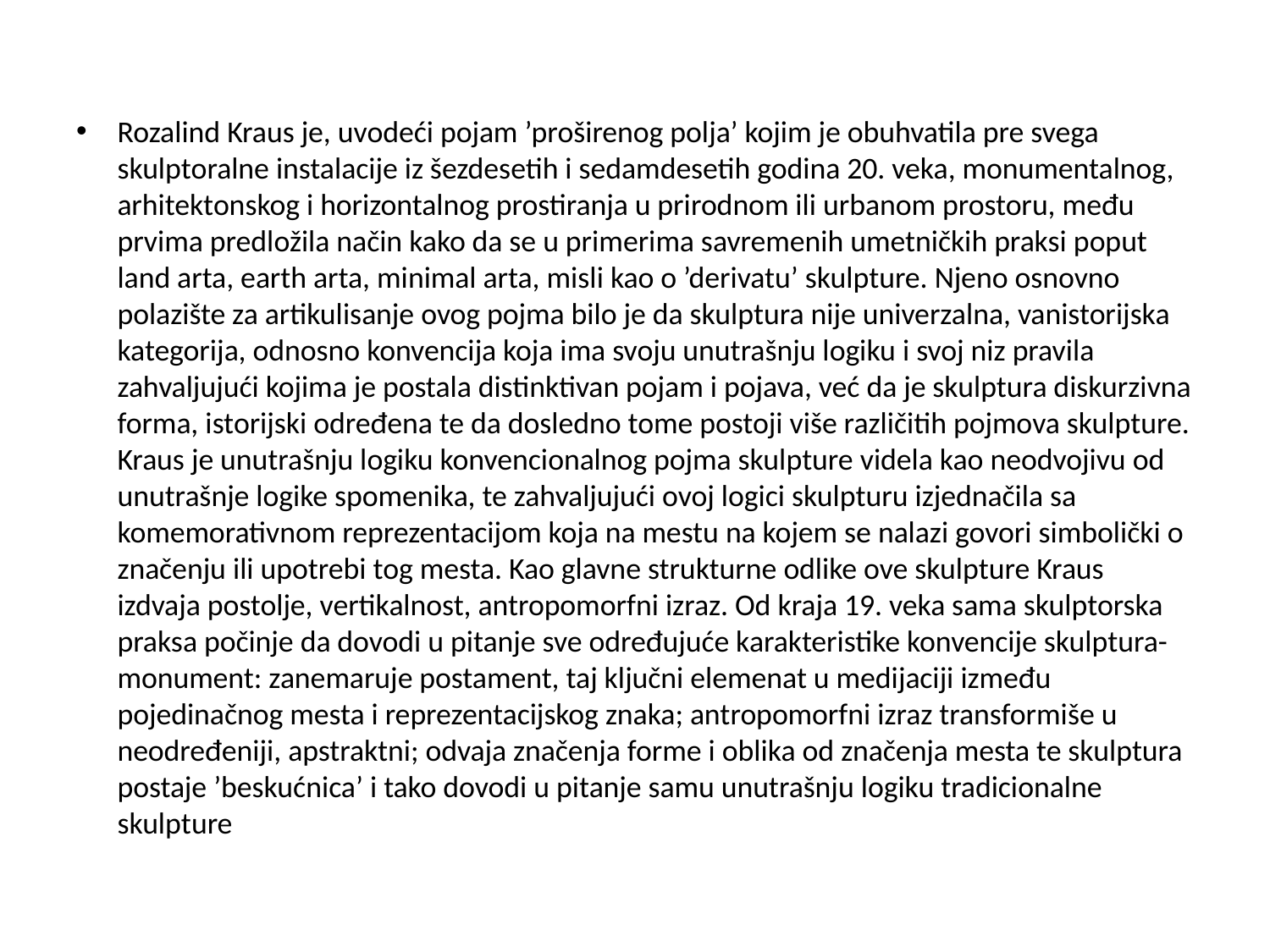

#
Rozalind Kraus je, uvodeći pojam ’proširenog polja’ kojim je obuhvatila pre svega skulptoralne instalacije iz šezdesetih i sedamdesetih godina 20. veka, monumentalnog, arhitektonskog i horizontalnog prostiranja u prirodnom ili urbanom prostoru, među prvima predložila način kako da se u primerima savremenih umetničkih praksi poput land arta, earth arta, minimal arta, misli kao o ’derivatu’ skulpture. Njeno osnovno polazište za artikulisanje ovog pojma bilo je da skulptura nije univerzalna, vanistorijska kategorija, odnosno konvencija koja ima svoju unutrašnju logiku i svoj niz pravila zahvaljujući kojima je postala distinktivan pojam i pojava, već da je skulptura diskurzivna forma, istorijski određena te da dosledno tome postoji više različitih pojmova skulpture. Kraus je unutrašnju logiku konvencionalnog pojma skulpture videla kao neodvojivu od unutrašnje logike spomenika, te zahvaljujući ovoj logici skulpturu izjednačila sa komemorativnom reprezentacijom koja na mestu na kojem se nalazi govori simbolički o značenju ili upotrebi tog mesta. Kao glavne strukturne odlike ove skulpture Kraus izdvaja postolje, vertikalnost, antropomorfni izraz. Od kraja 19. veka sama skulptorska praksa počinje da dovodi u pitanje sve određujuće karakteristike konvencije skulptura-monument: zanemaruje postament, taj ključni elemenat u medijaciji između pojedinačnog mesta i reprezentacijskog znaka; antropomorfni izraz transformiše u neodređeniji, apstraktni; odvaja značenja forme i oblika od značenja mesta te skulptura postaje ’beskućnica’ i tako dovodi u pitanje samu unutrašnju logiku tradicionalne skulpture